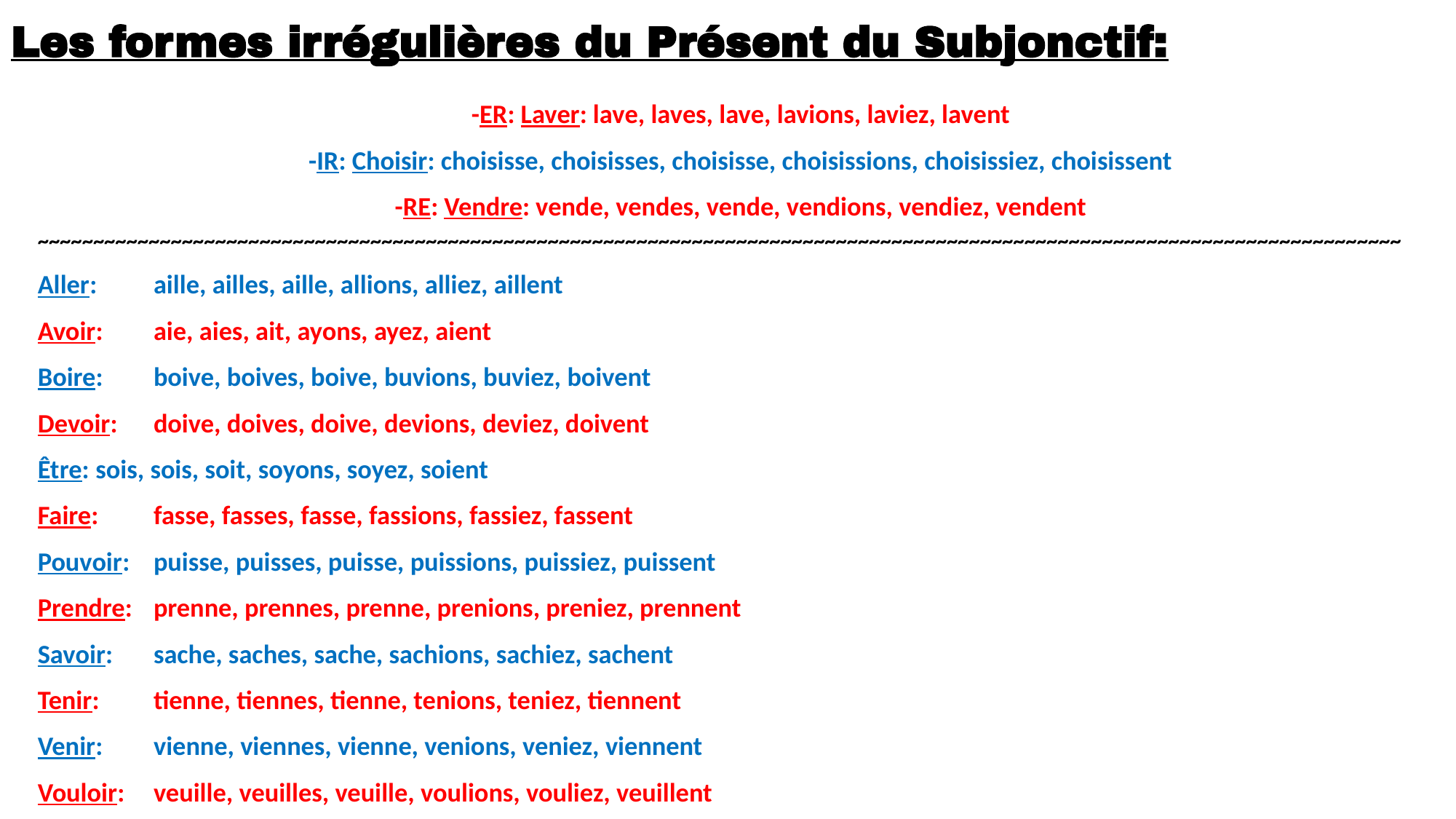

# Les formes irrégulières du Présent du Subjonctif:
-ER: Laver: lave, laves, lave, lavions, laviez, lavent
-IR: Choisir: choisisse, choisisses, choisisse, choisissions, choisissiez, choisissent
-RE: Vendre: vende, vendes, vende, vendions, vendiez, vendent
~~~~~~~~~~~~~~~~~~~~~~~~~~~~~~~~~~~~~~~~~~~~~~~~~~~~~~~~~~~~~~~~~~~~~~~~~~~~~~~~~~~~~~~~~~~~~~~~~~~~~~~~~~~~~~~~~~~~~~~~~~~
Aller: 		aille, ailles, aille, allions, alliez, aillent
Avoir: 		aie, aies, ait, ayons, ayez, aient
Boire: 		boive, boives, boive, buvions, buviez, boivent
Devoir: 		doive, doives, doive, devions, deviez, doivent
Être: 		sois, sois, soit, soyons, soyez, soient
Faire: 		fasse, fasses, fasse, fassions, fassiez, fassent
Pouvoir: 		puisse, puisses, puisse, puissions, puissiez, puissent
Prendre: 		prenne, prennes, prenne, prenions, preniez, prennent
Savoir: 		sache, saches, sache, sachions, sachiez, sachent
Tenir: 		tienne, tiennes, tienne, tenions, teniez, tiennent
Venir: 		vienne, viennes, vienne, venions, veniez, viennent
Vouloir: 		veuille, veuilles, veuille, voulions, vouliez, veuillent